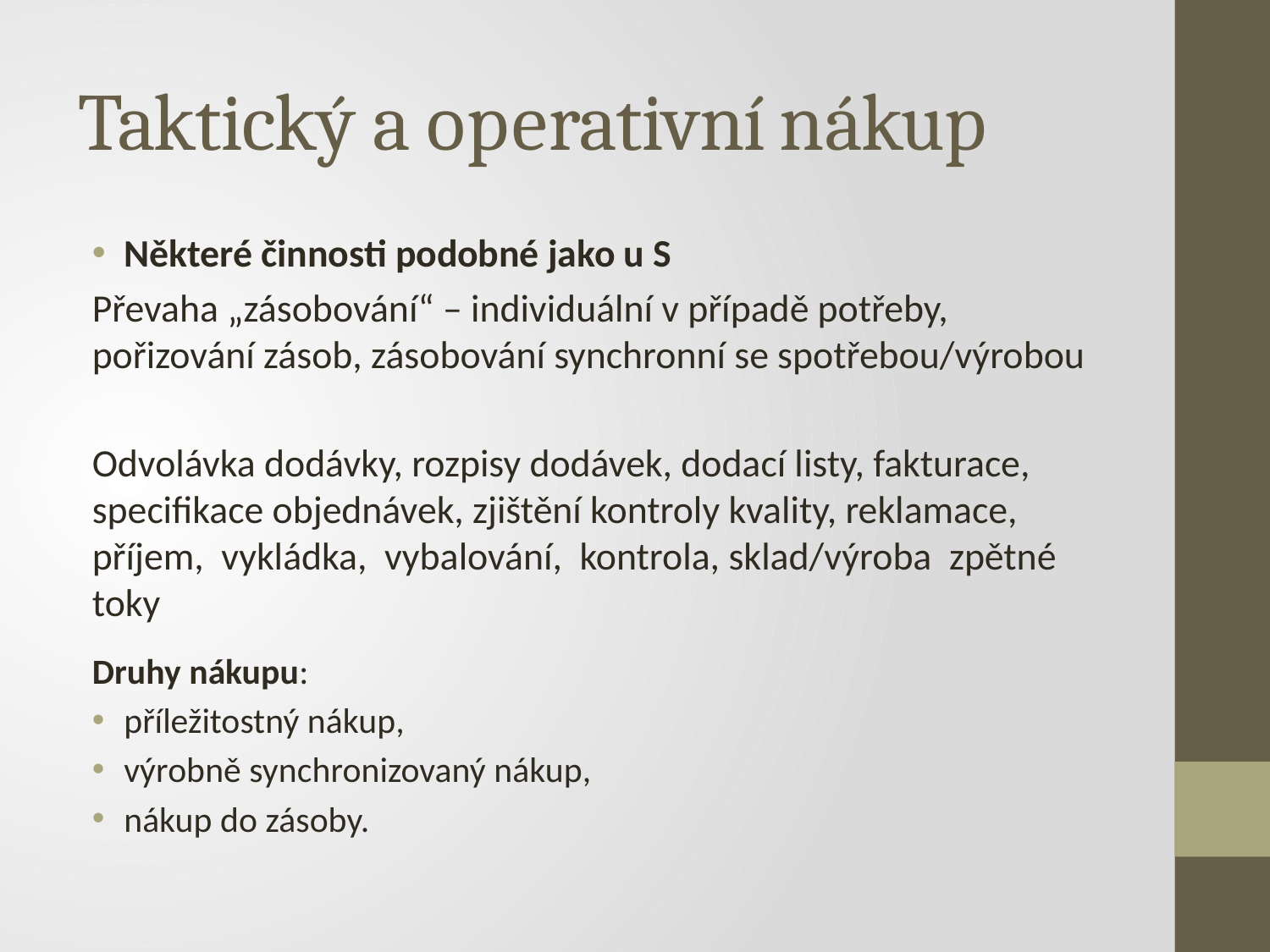

# Taktický a operativní nákup
Některé činnosti podobné jako u S
Převaha „zásobování“ – individuální v případě potřeby, pořizování zásob, zásobování synchronní se spotřebou/výrobou

Odvolávka dodávky, rozpisy dodávek, dodací listy, fakturace, specifikace objednávek, zjištění kontroly kvality, reklamace, příjem,  vykládka,  vybalování,  kontrola, sklad/výroba  zpětné toky
Druhy nákupu:
příležitostný nákup,
výrobně synchronizovaný nákup,
nákup do zásoby.